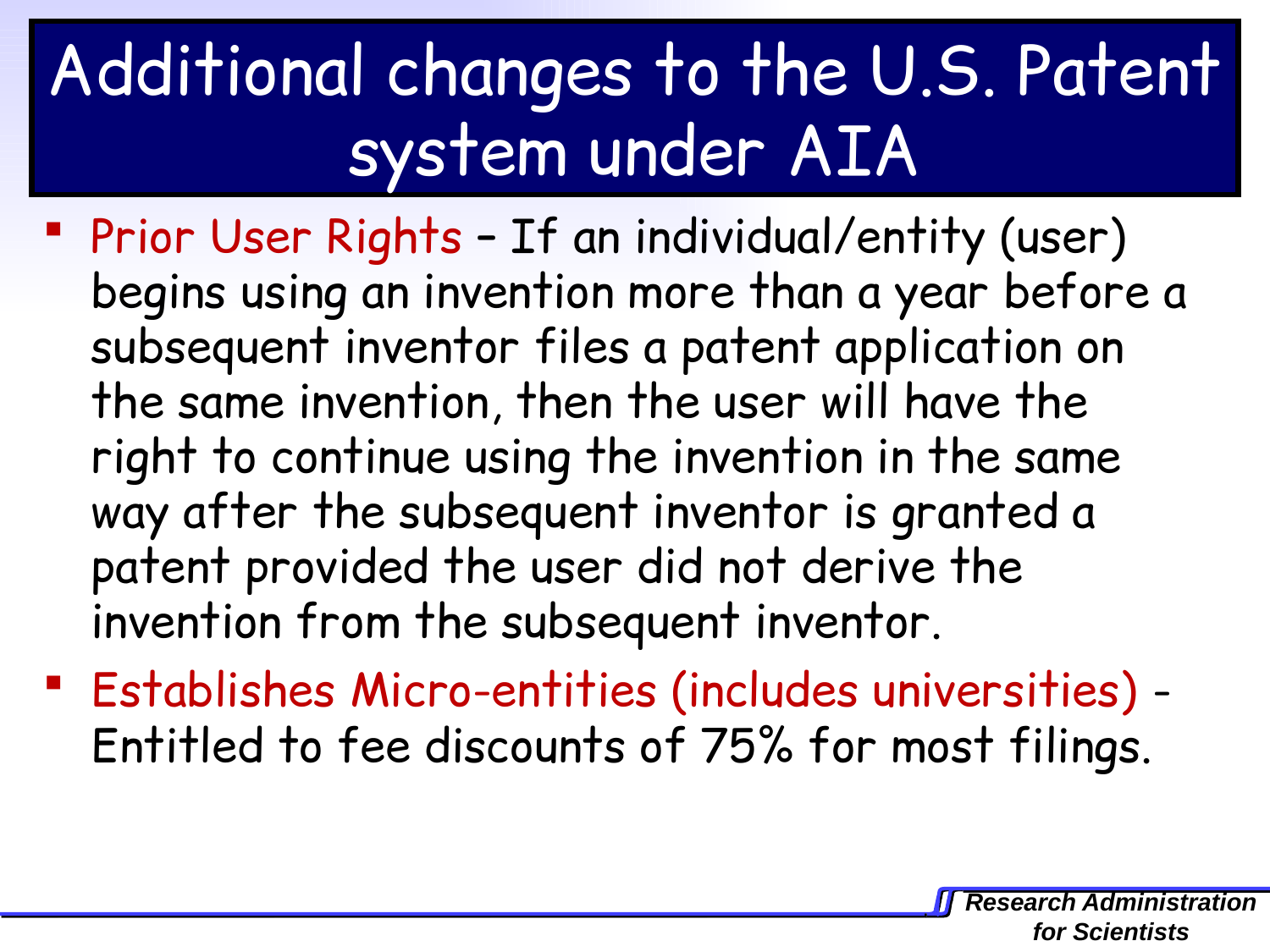

Additional changes to the U.S. Patent system under AIA
Prior User Rights – If an individual/entity (user) begins using an invention more than a year before a subsequent inventor files a patent application on the same invention, then the user will have the right to continue using the invention in the same way after the subsequent inventor is granted a patent provided the user did not derive the invention from the subsequent inventor.
Establishes Micro-entities (includes universities) -Entitled to fee discounts of 75% for most filings.